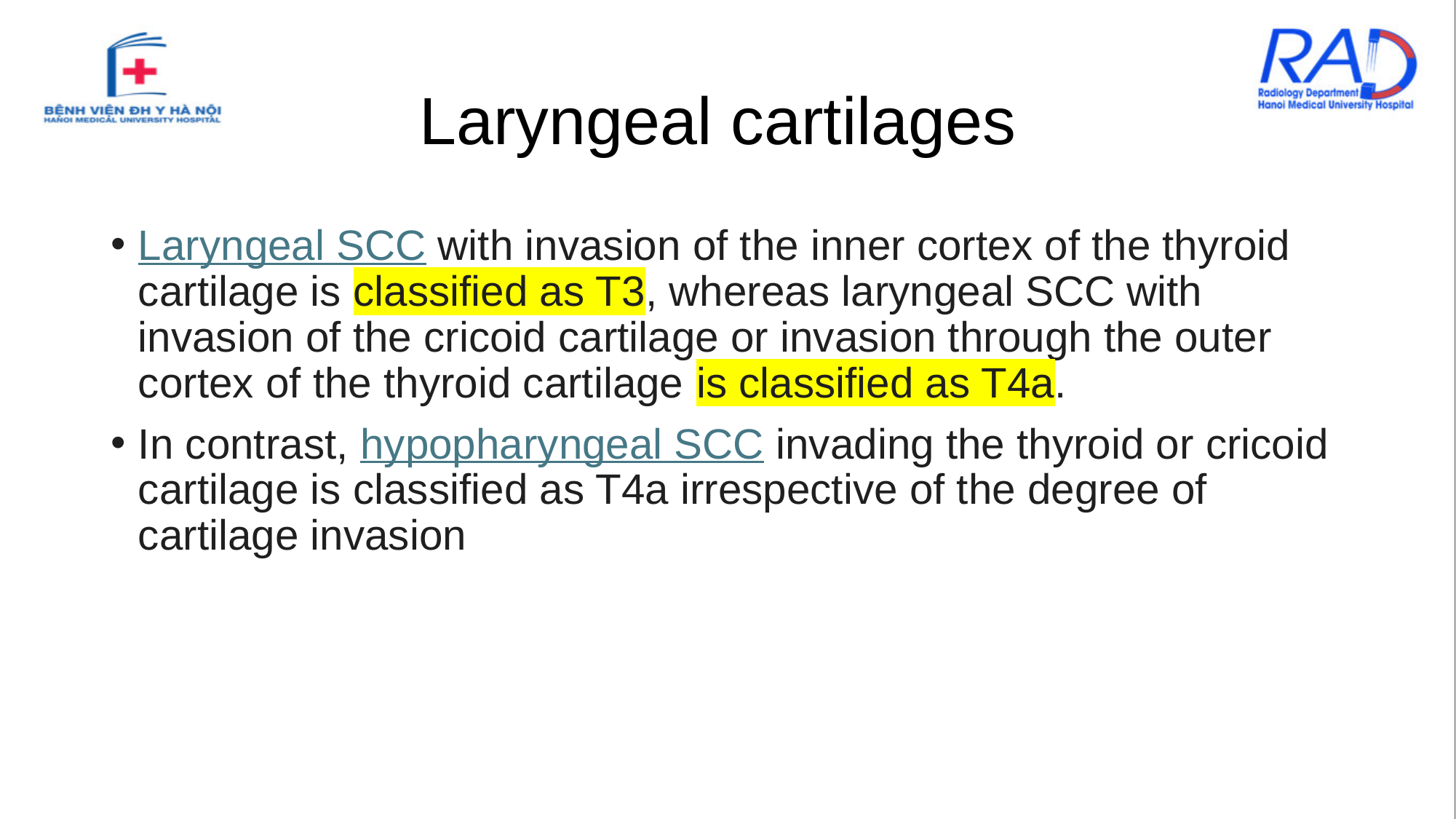

# Laryngeal cartilages
Laryngeal SCC with invasion of the inner cortex of the thyroid cartilage is classified as T3, whereas laryngeal SCC with invasion of the cricoid cartilage or invasion through the outer cortex of the thyroid cartilage is classified as T4a.
In contrast, hypopharyngeal SCC invading the thyroid or cricoid cartilage is classified as T4a irrespective of the degree of cartilage invasion